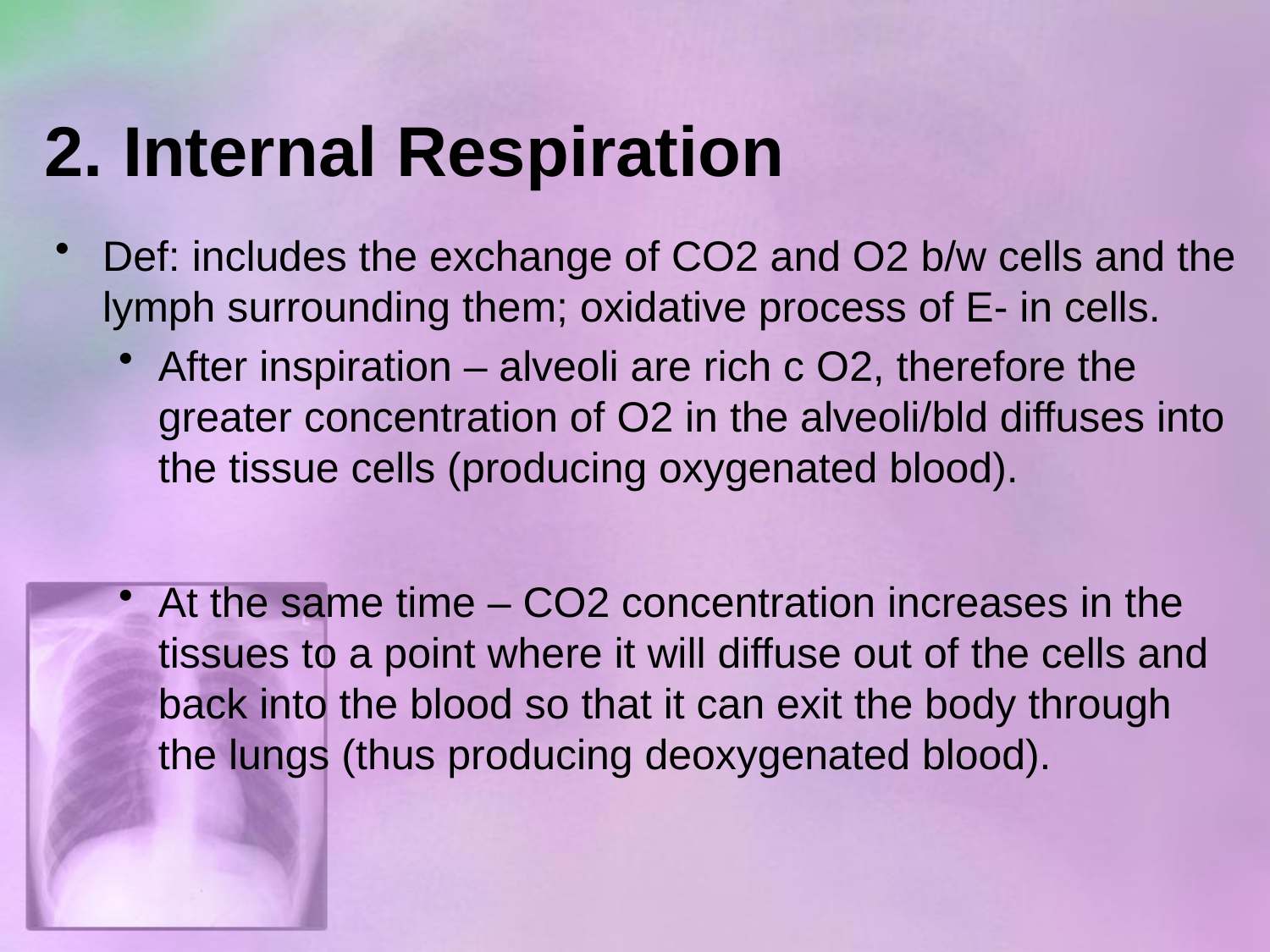

# 2. Internal Respiration
Def: includes the exchange of CO2 and O2 b/w cells and the lymph surrounding them; oxidative process of E- in cells.
After inspiration – alveoli are rich c O2, therefore the greater concentration of O2 in the alveoli/bld diffuses into the tissue cells (producing oxygenated blood).

At the same time – CO2 concentration increases in the tissues to a point where it will diffuse out of the cells and back into the blood so that it can exit the body through the lungs (thus producing deoxygenated blood).